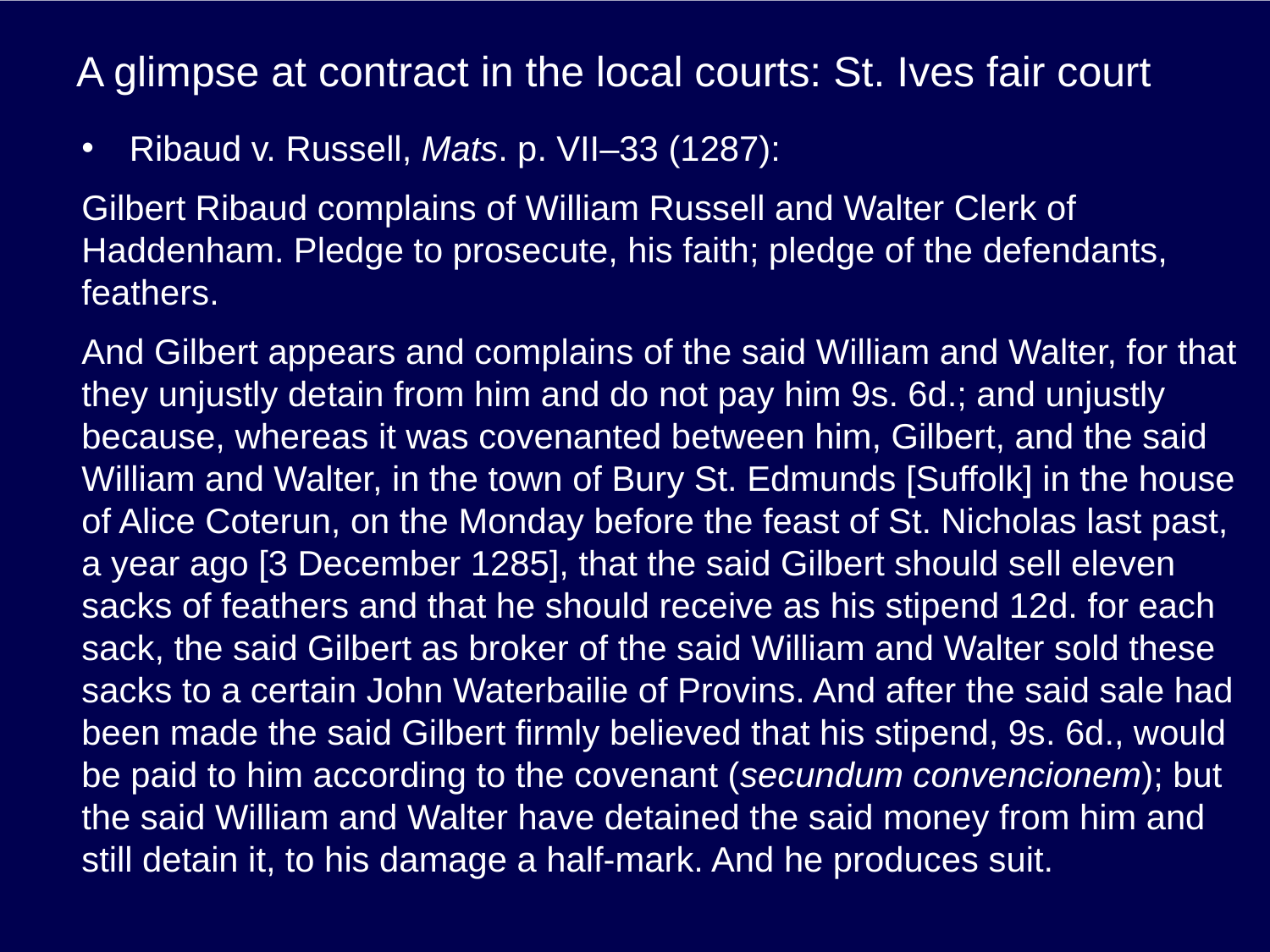

# A glimpse at contract in the local courts: St. Ives fair court
Ribaud v. Russell, Mats. p. VII–33 (1287):

Gilbert Ribaud complains of William Russell and Walter Clerk of Haddenham. Pledge to prosecute, his faith; pledge of the defendants, feathers.

And Gilbert appears and complains of the said William and Walter, for that they unjustly detain from him and do not pay him 9s. 6d.; and unjustly because, whereas it was covenanted between him, Gilbert, and the said William and Walter, in the town of Bury St. Edmunds [Suffolk] in the house of Alice Coterun, on the Monday before the feast of St. Nicholas last past, a year ago [3 December 1285], that the said Gilbert should sell eleven sacks of feathers and that he should receive as his stipend 12d. for each sack, the said Gilbert as broker of the said William and Walter sold these sacks to a certain John Waterbailie of Provins. And after the said sale had been made the said Gilbert firmly believed that his stipend, 9s. 6d., would be paid to him according to the covenant (secundum convencionem); but the said William and Walter have detained the said money from him and still detain it, to his damage a half-mark. And he produces suit.